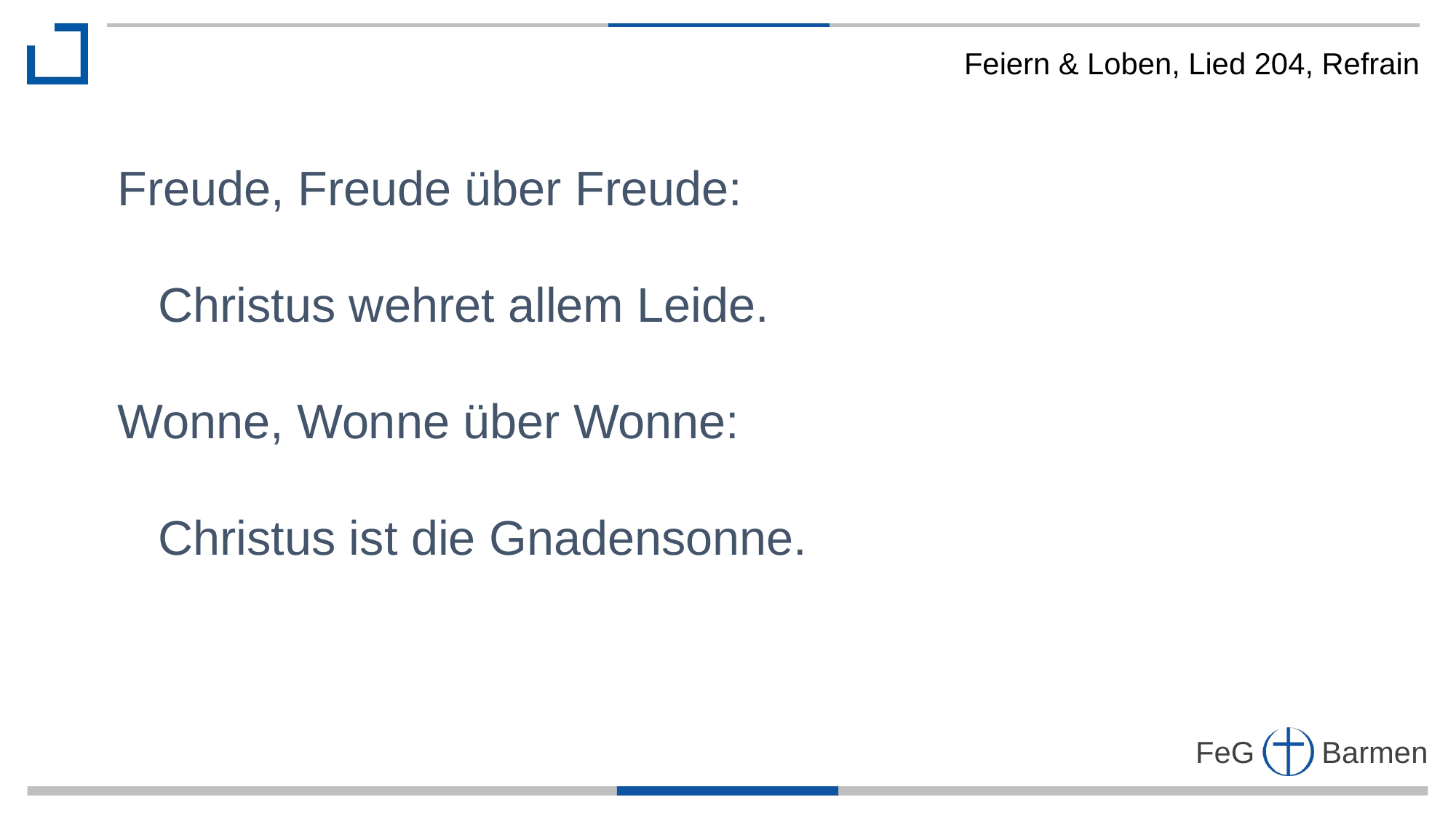

Feiern & Loben, Lied 204, Refrain
Freude, Freude über Freude:

   Christus wehret allem Leide.

Wonne, Wonne über Wonne:

   Christus ist die Gnadensonne.